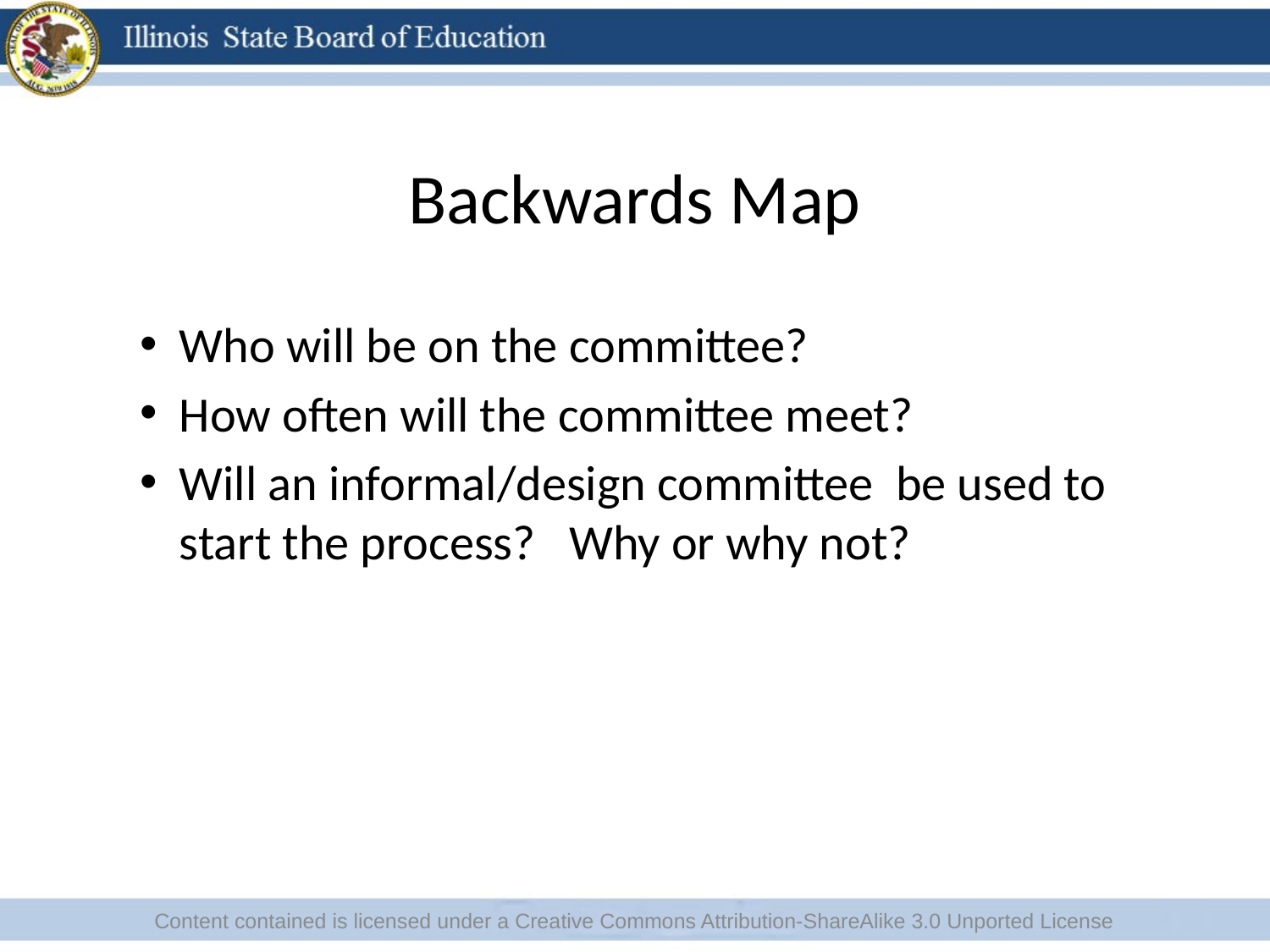

# Backwards Map
Who will be on the committee?
How often will the committee meet?
Will an informal/design committee  be used to start the process?   Why or why not?
Content contained is licensed under a Creative Commons Attribution-ShareAlike 3.0 Unported License